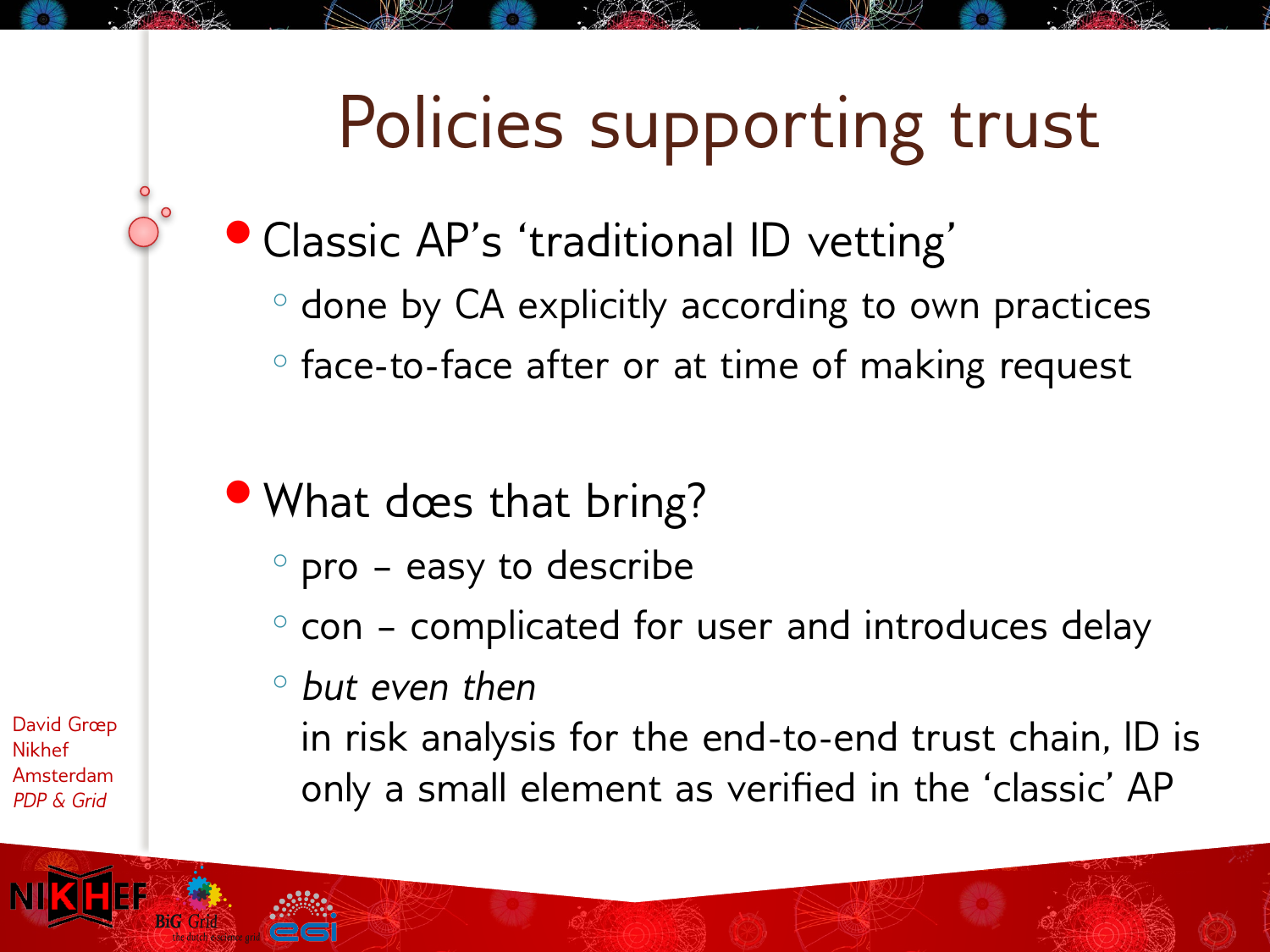

# Policies supporting trust
Classic AP’s ‘traditional ID vetting’
done by CA explicitly according to own practices
face-to-face after or at time of making request

What does that bring?
pro – easy to describe
con – complicated for user and introduces delay
but even then
in risk analysis for the end-to-end trust chain, ID is only a small element as verified in the ‘classic’ AP